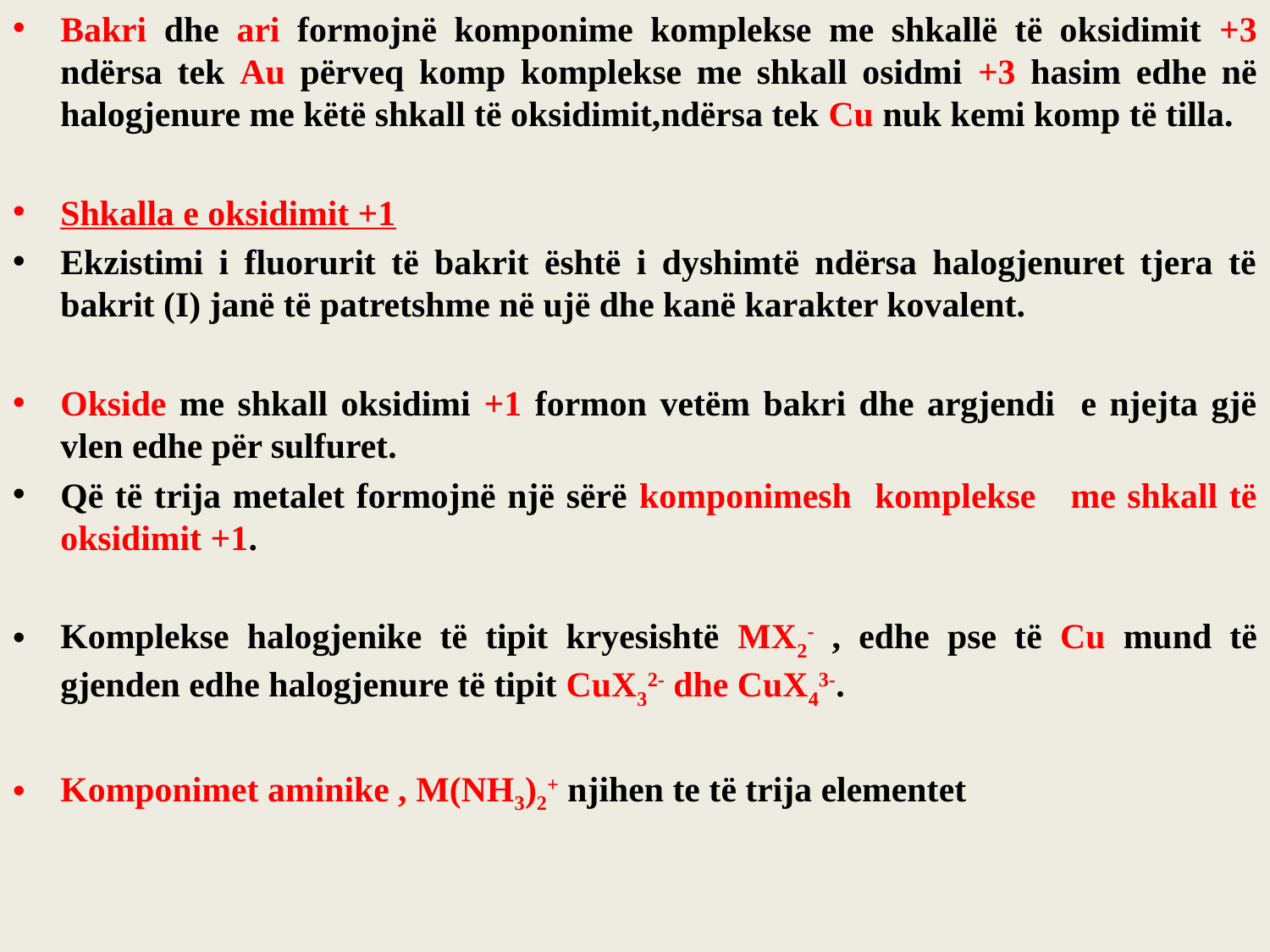

Bakri dhe ari formojnë komponime komplekse me shkallë të oksidimit +3 ndërsa tek Au përveq komp komplekse me shkall osidmi +3 hasim edhe në halogjenure me këtë shkall të oksidimit,ndërsa tek Cu nuk kemi komp të tilla.

Shkalla e oksidimit +1
Ekzistimi i fluorurit të bakrit është i dyshimtë ndërsa halogjenuret tjera të bakrit (I) janë të patretshme në ujë dhe kanë karakter kovalent.

Okside me shkall oksidimi +1 formon vetëm bakri dhe argjendi  e njejta gjë vlen edhe për sulfuret.
Që të trija metalet formojnë një sërë komponimesh  komplekse   me shkall të oksidimit +1.

Komplekse halogjenike të tipit kryesishtë MX2- , edhe pse të Cu mund të gjenden edhe halogjenure të tipit CuX32- dhe CuX43-.

Komponimet aminike , M(NH3)2+ njihen te të trija elementet